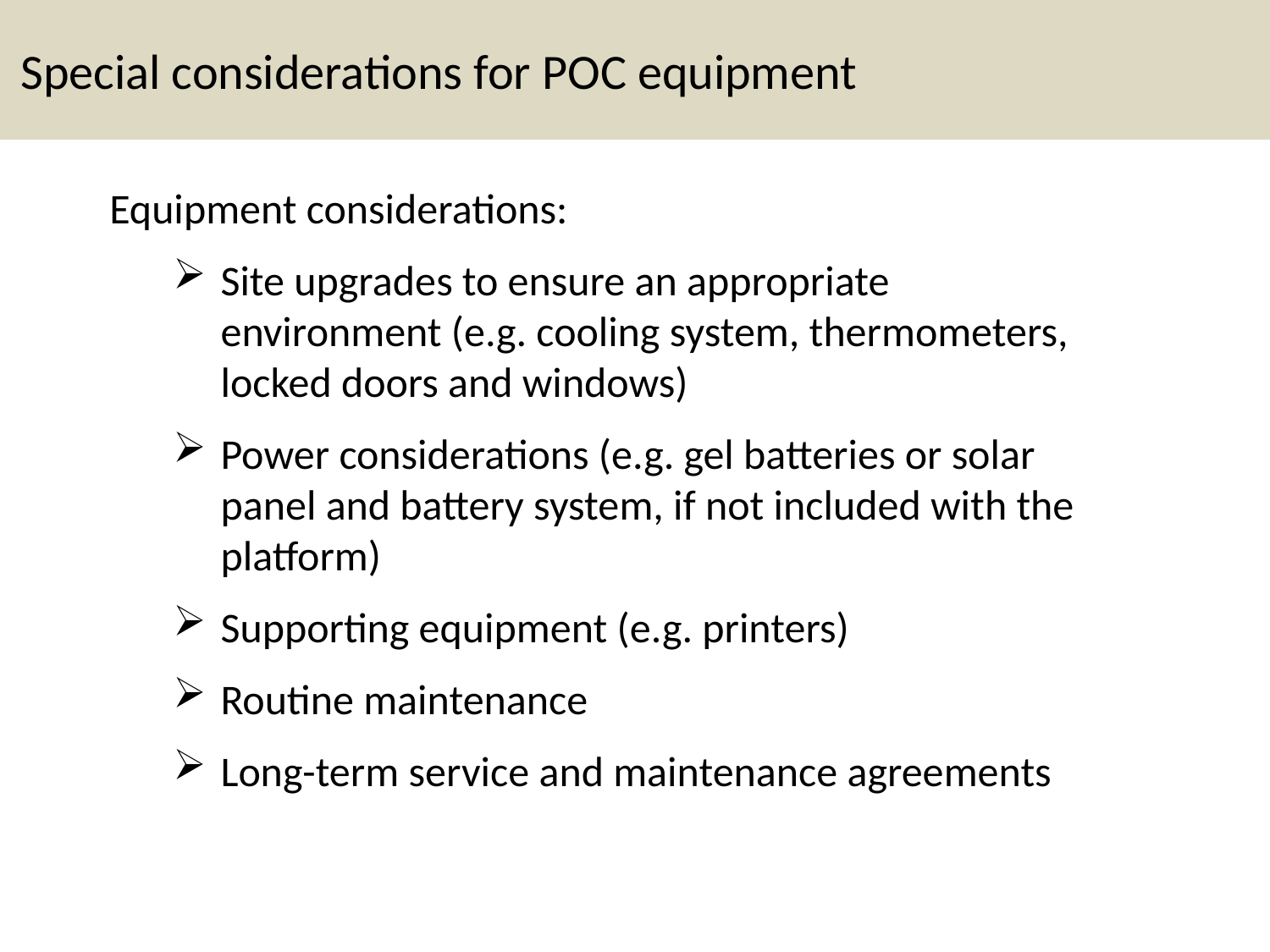

# Special considerations for POC equipment
Equipment considerations:
Site upgrades to ensure an appropriate environment (e.g. cooling system, thermometers, locked doors and windows)
Power considerations (e.g. gel batteries or solar panel and battery system, if not included with the platform)
Supporting equipment (e.g. printers)
Routine maintenance
Long-term service and maintenance agreements